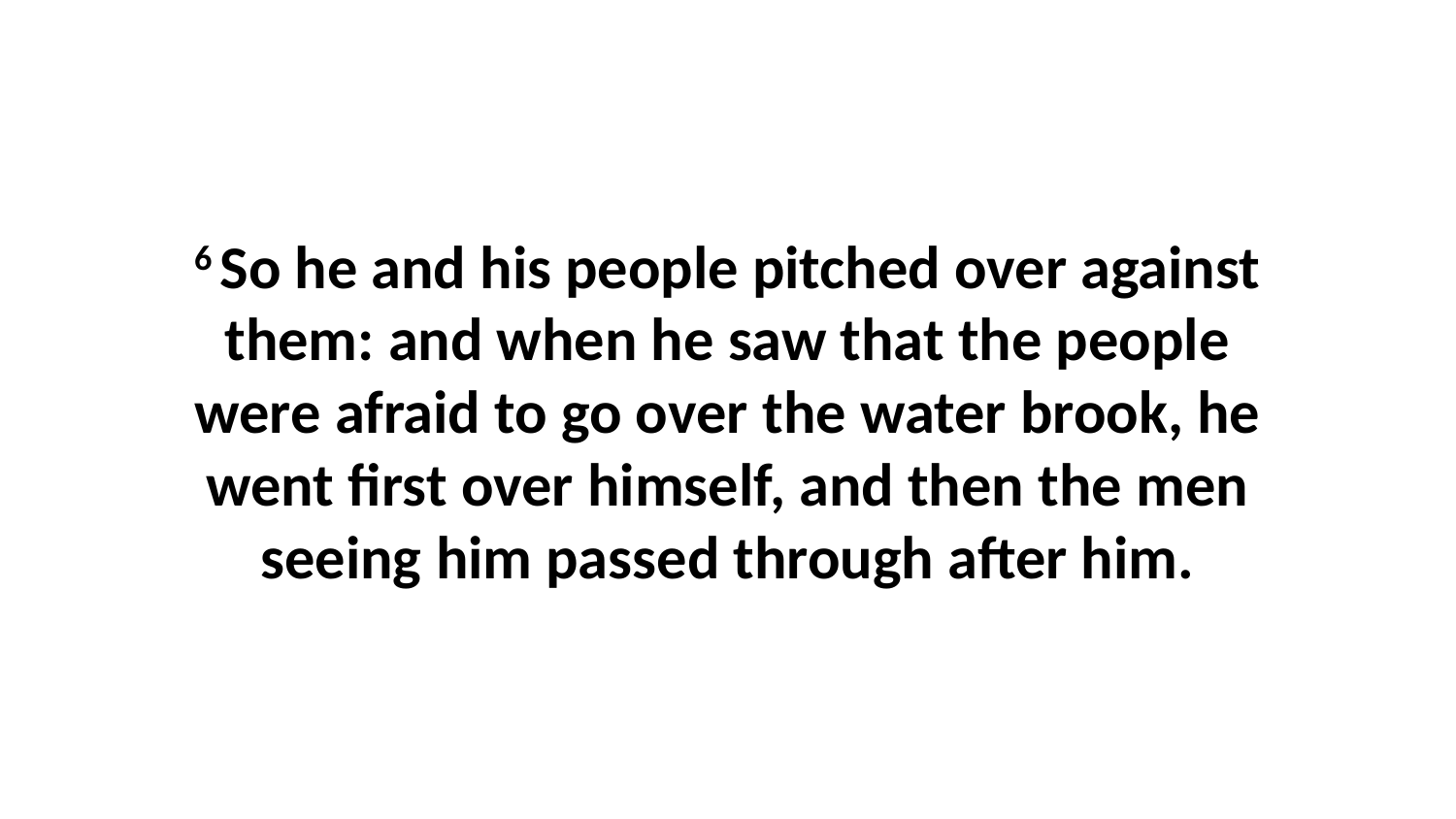

6 So he and his people pitched over against them: and when he saw that the people were afraid to go over the water brook, he went first over himself, and then the men seeing him passed through after him.